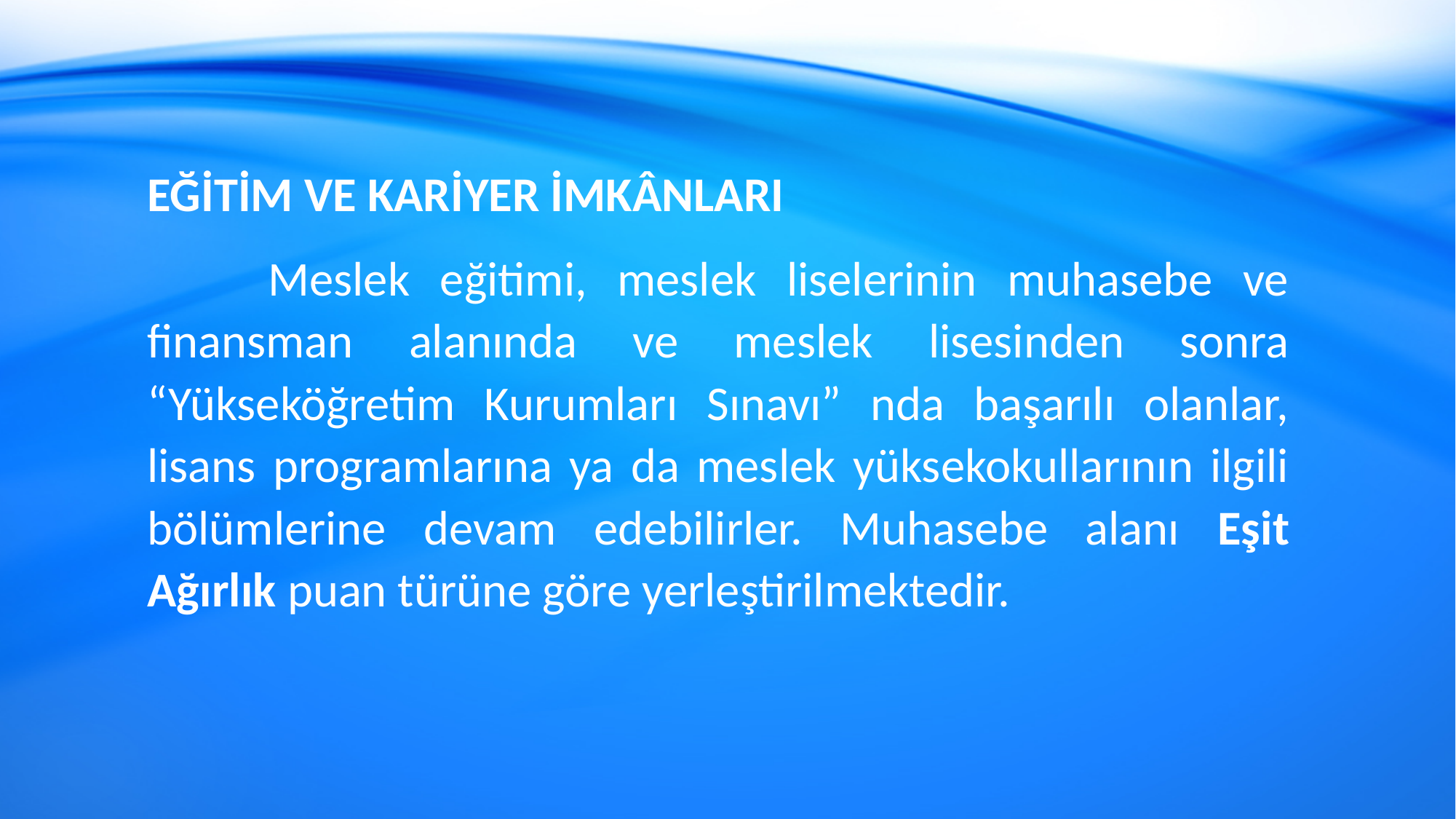

EĞİTİM VE KARİYER İMKÂNLARI
    Meslek eğitimi, meslek liselerinin muhasebe ve finansman alanında ve meslek lisesinden sonra “Yükseköğretim Kurumları Sınavı” nda başarılı olanlar, lisans programlarına ya da meslek yüksekokullarının ilgili bölümlerine devam edebilirler. Muhasebe alanı Eşit Ağırlık puan türüne göre yerleştirilmektedir.